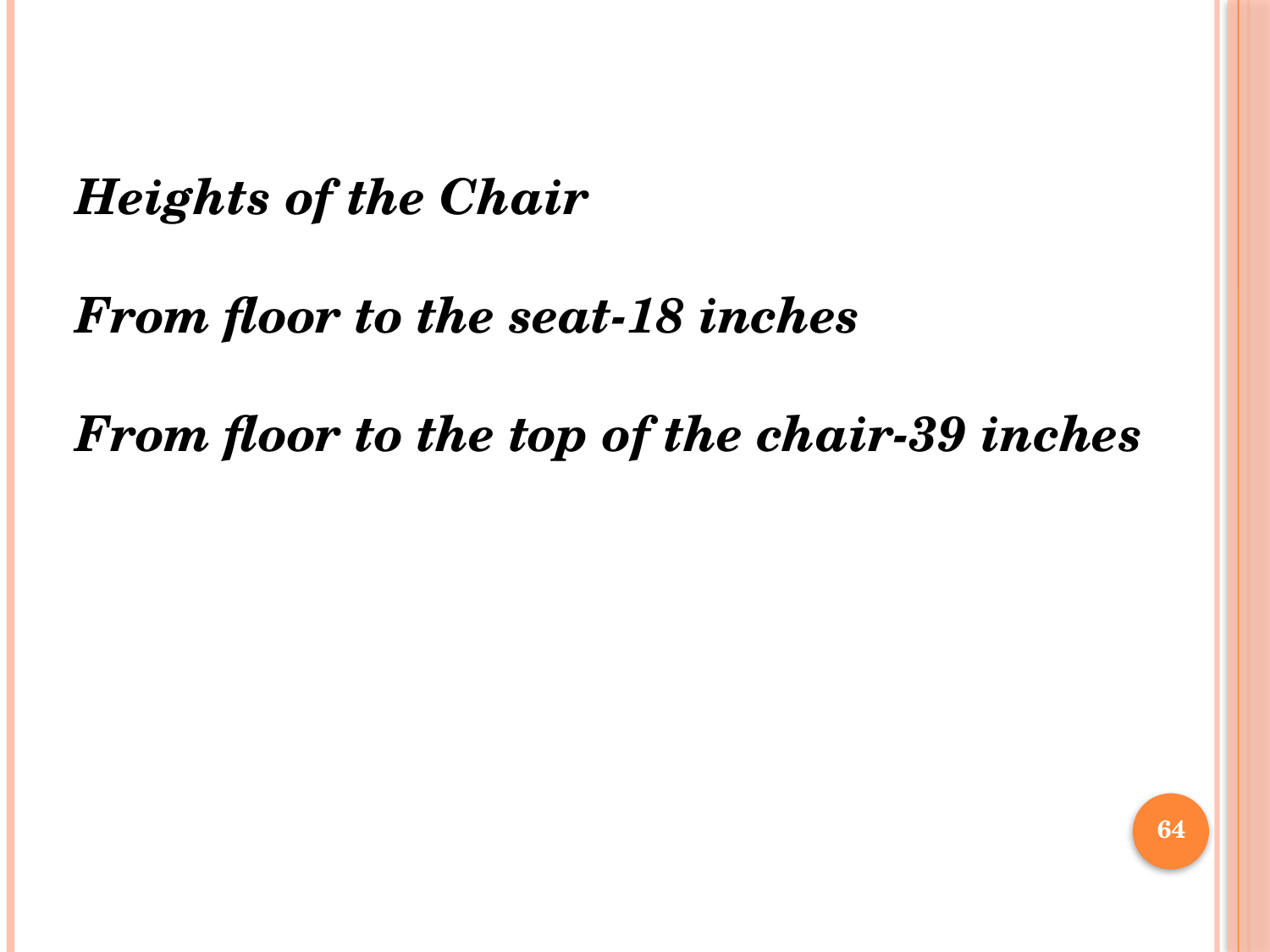

Heights of the Chair

From floor to the seat-18 inches

From floor to the top of the chair-39 inches
64